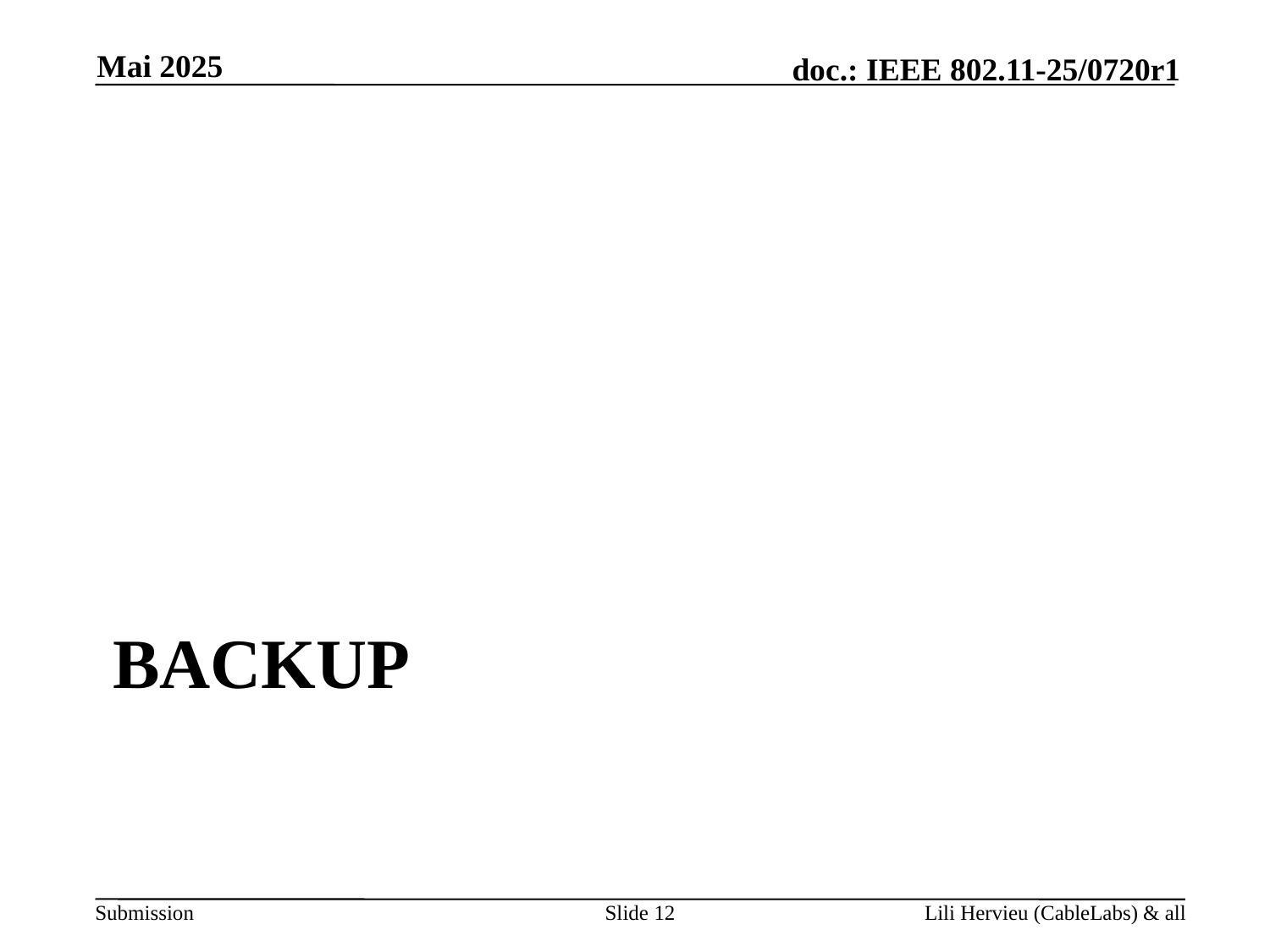

Mai 2025

# Backup
Slide 12
Lili Hervieu (CableLabs) & all